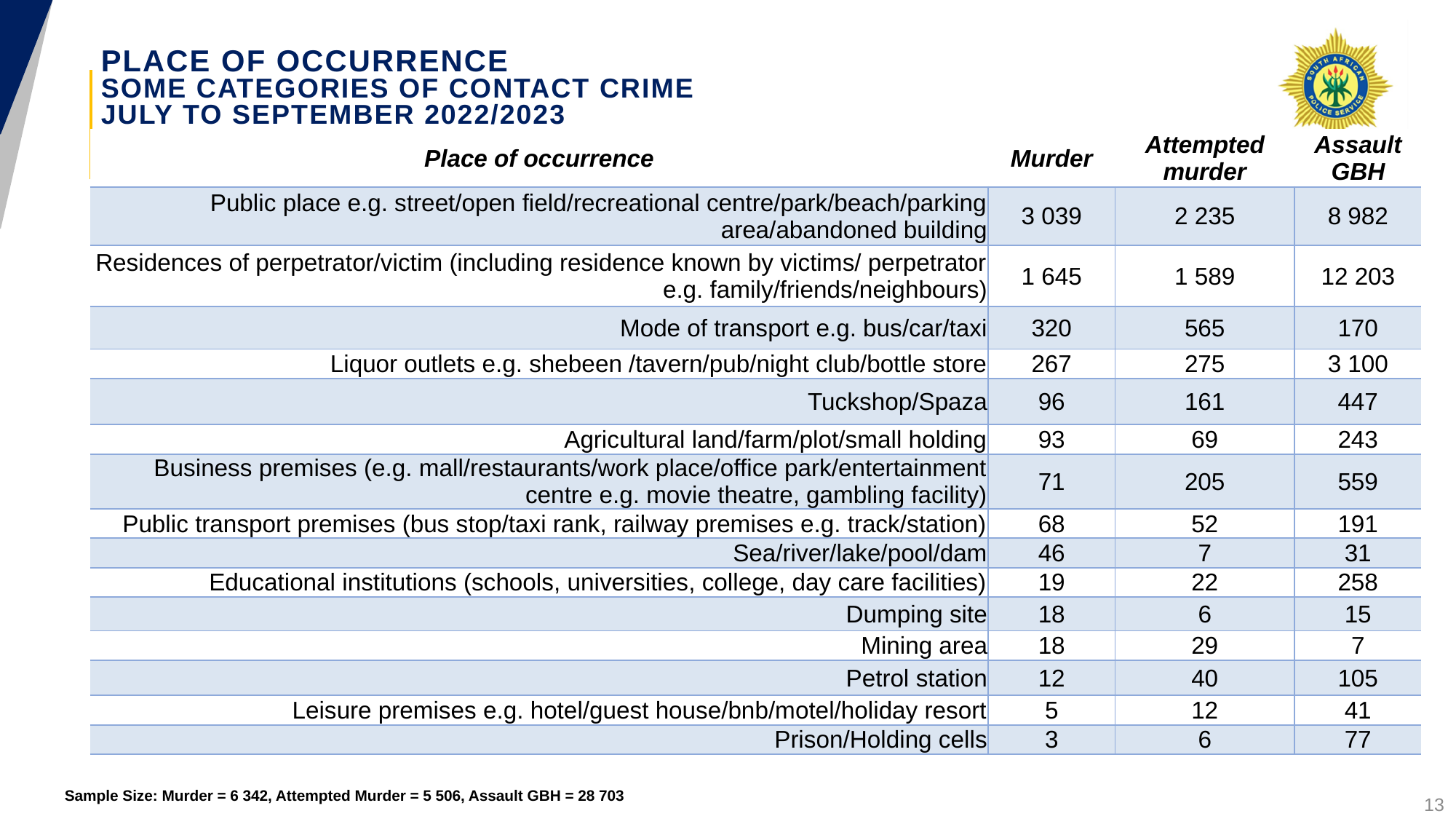

# PLACE OF OCCURRENCE SOME CATEGORIES OF CONTACT CRIME July to September 2022/2023
| Place of occurrence | Murder | Attempted murder | Assault GBH |
| --- | --- | --- | --- |
| Public place e.g. street/open field/recreational centre/park/beach/parking area/abandoned building | 3 039 | 2 235 | 8 982 |
| Residences of perpetrator/victim (including residence known by victims/ perpetrator e.g. family/friends/neighbours) | 1 645 | 1 589 | 12 203 |
| Mode of transport e.g. bus/car/taxi | 320 | 565 | 170 |
| Liquor outlets e.g. shebeen /tavern/pub/night club/bottle store | 267 | 275 | 3 100 |
| Tuckshop/Spaza | 96 | 161 | 447 |
| Agricultural land/farm/plot/small holding | 93 | 69 | 243 |
| Business premises (e.g. mall/restaurants/work place/office park/entertainment centre e.g. movie theatre, gambling facility) | 71 | 205 | 559 |
| Public transport premises (bus stop/taxi rank, railway premises e.g. track/station) | 68 | 52 | 191 |
| Sea/river/lake/pool/dam | 46 | 7 | 31 |
| Educational institutions (schools, universities, college, day care facilities) | 19 | 22 | 258 |
| Dumping site | 18 | 6 | 15 |
| Mining area | 18 | 29 | 7 |
| Petrol station | 12 | 40 | 105 |
| Leisure premises e.g. hotel/guest house/bnb/motel/holiday resort | 5 | 12 | 41 |
| Prison/Holding cells | 3 | 6 | 77 |
Sample Size: Murder = 6 342, Attempted Murder = 5 506, Assault GBH = 28 703
13